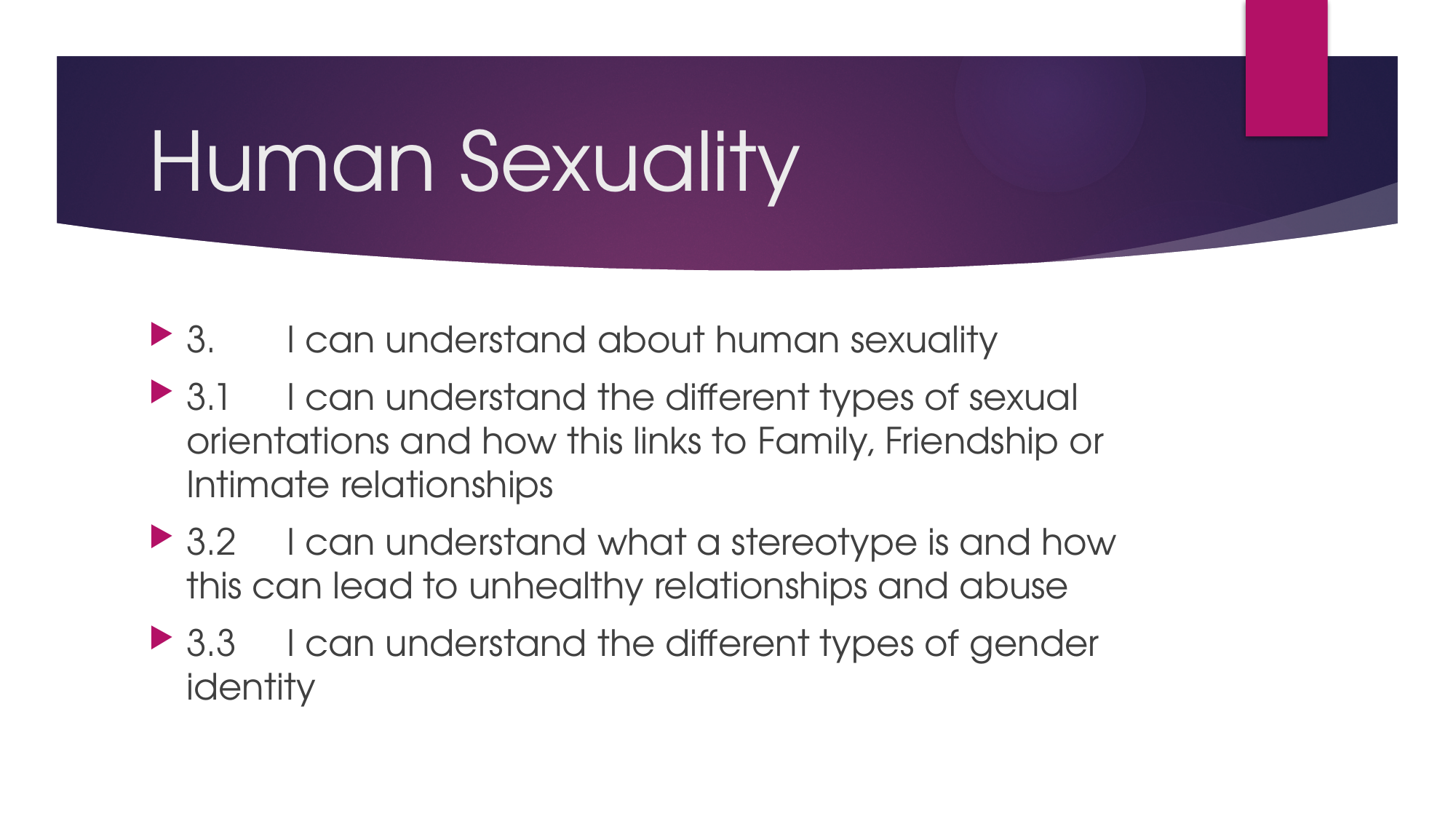

# Human Sexuality
3.	I can understand about human sexuality
3.1	I can understand the different types of sexual orientations and how this links to Family, Friendship or Intimate relationships
3.2	I can understand what a stereotype is and how this can lead to unhealthy relationships and abuse
3.3	I can understand the different types of gender identity